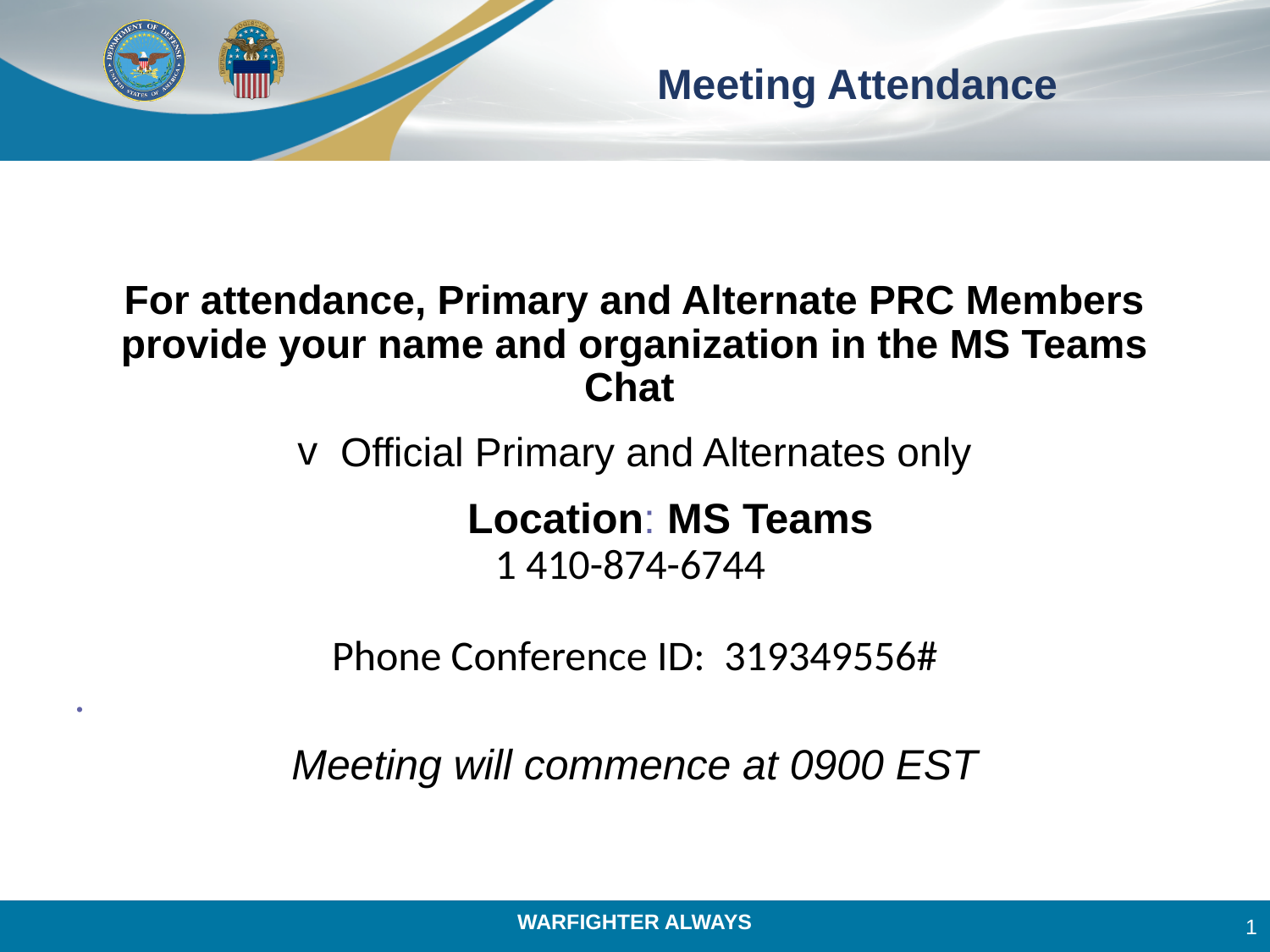

# Meeting Attendance

For attendance, Primary and Alternate PRC Members provide your name and organization in the MS Teams Chat
 Official Primary and Alternates only
                                 Location: MS Teams
1 410-874-6744

Phone Conference ID:  319349556#

Meeting will commence at 0900 EST

1